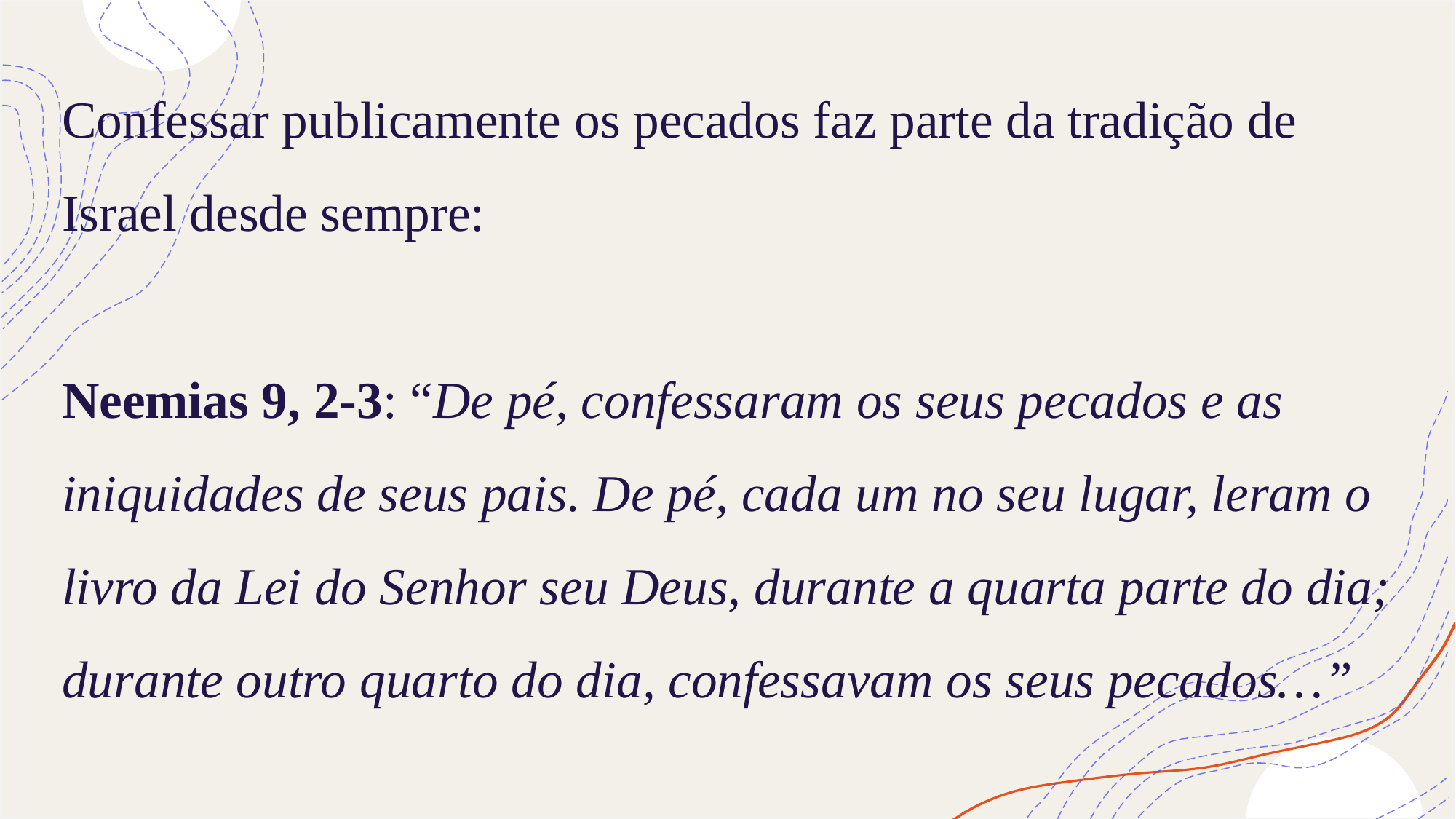

# Confessar publicamente os pecados faz parte da tradição de Israel desde sempre: Neemias 9, 2-3: “De pé, confessaram os seus pecados e as iniquidades de seus pais. De pé, cada um no seu lugar, leram o livro da Lei do Senhor seu Deus, durante a quarta parte do dia; durante outro quarto do dia, confessavam os seus pecados…”